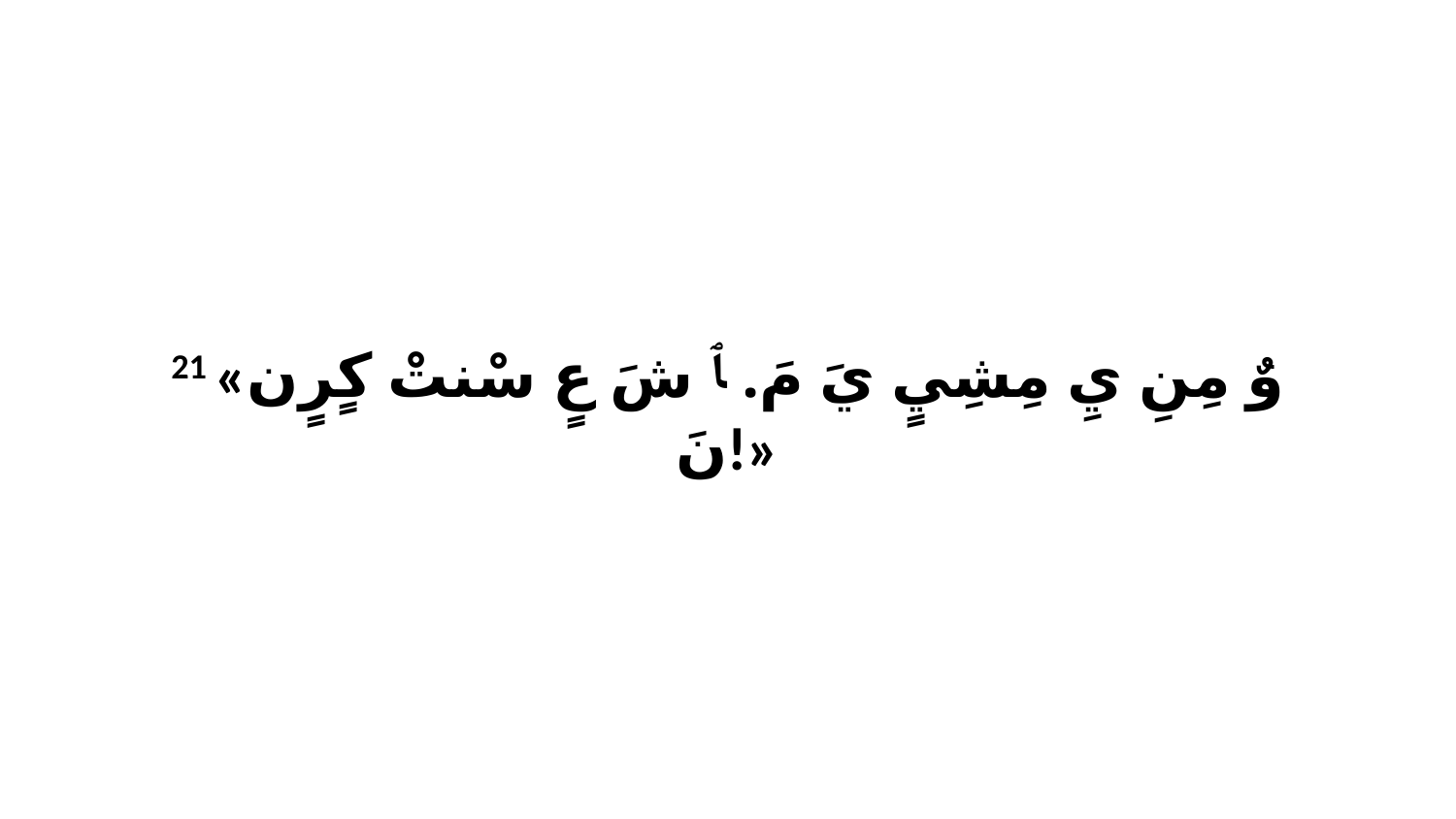

21 «وٌ مِنِ يِ مِشِيٍ يَ مَ. ﭑ شَ عٍ سْنتْ كٍرٍن نَ!»